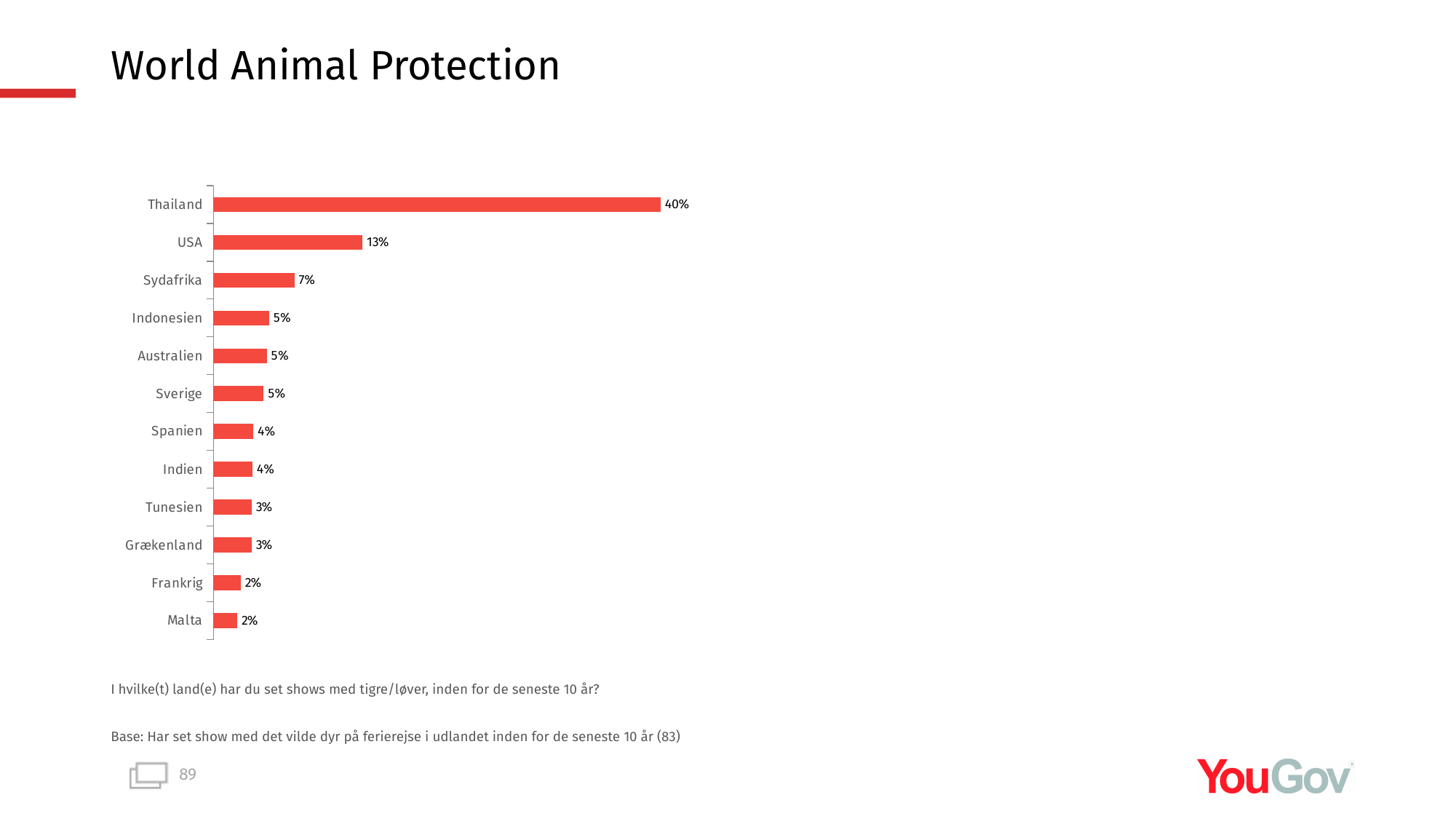

# World Animal Protection

### Chart

| Category | Total |
|---|---|
| Malta | 0.0215 |
| Frankrig | 0.0247 |
| Grækenland | 0.0344 |
| Tunesien | 0.0345 |
| Indien | 0.0351 |
| Spanien | 0.0359 |
| Sverige | 0.0451 |
| Australien | 0.048 |
| Indonesien | 0.05 |
| Sydafrika | 0.0727 |
| USA | 0.1336 |
| Thailand | 0.4005 |
I hvilke(t) land(e) har du set shows med tigre/løver, inden for de seneste 10 år?
Base: Har set show med det vilde dyr på ferierejse i udlandet inden for de seneste 10 år (83)